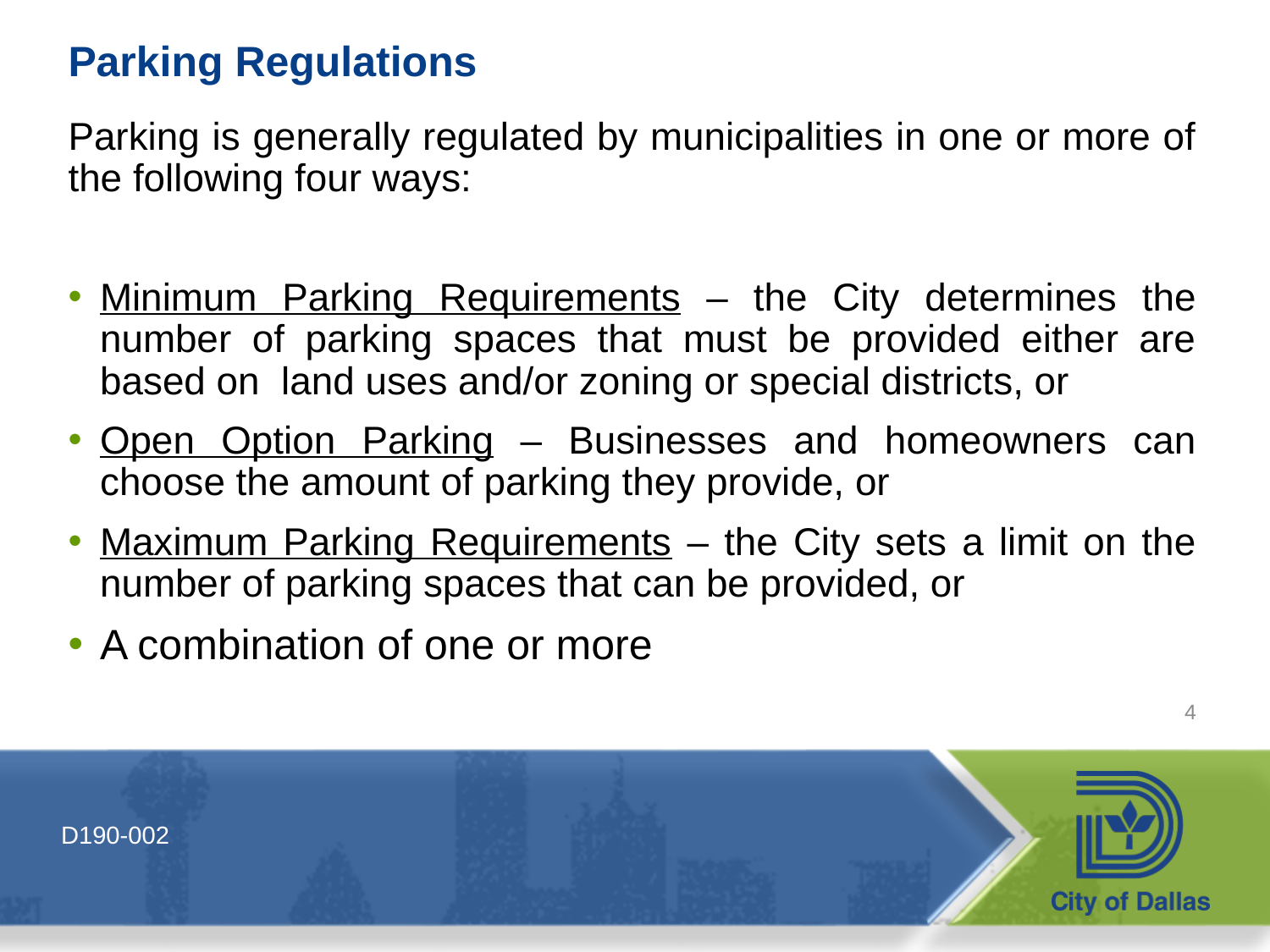

# Parking Regulations
Parking is generally regulated by municipalities in one or more of the following four ways:

Minimum Parking Requirements – the City determines the number of parking spaces that must be provided either are based on  land uses and/or zoning or special districts, or
Open Option Parking – Businesses and homeowners can choose the amount of parking they provide, or
Maximum Parking Requirements – the City sets a limit on the number of parking spaces that can be provided, or
A combination of one or more

4
D190-002